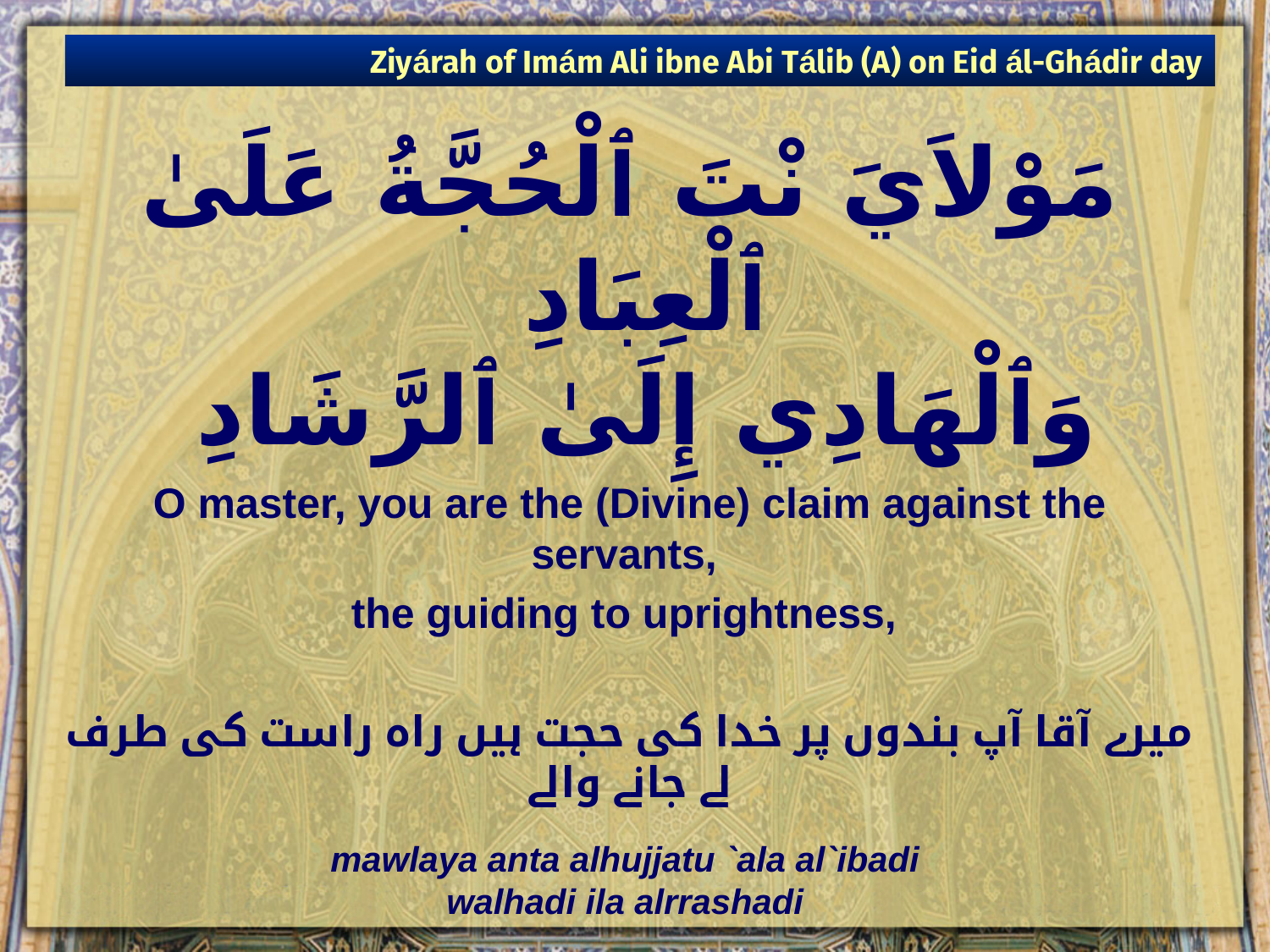

Ziyárah of Imám Ali ibne Abi Tálib (A) on Eid ál-Ghádir day
# مَوْلاَيَ نْتَ ٱلْحُجَّةُ عَلَىٰ ٱلْعِبَادِ وَٱلْهَادِي إِلَىٰ ٱلرَّشَادِ
O master, you are the (Divine) claim against the servants,
the guiding to uprightness,

میرے آقا آپ بندوں پر خدا کی حجت ہیں راہ راست کی طرف لے جانے والے
mawlaya anta alhujjatu `ala al`ibadi
walhadi ila alrrashadi